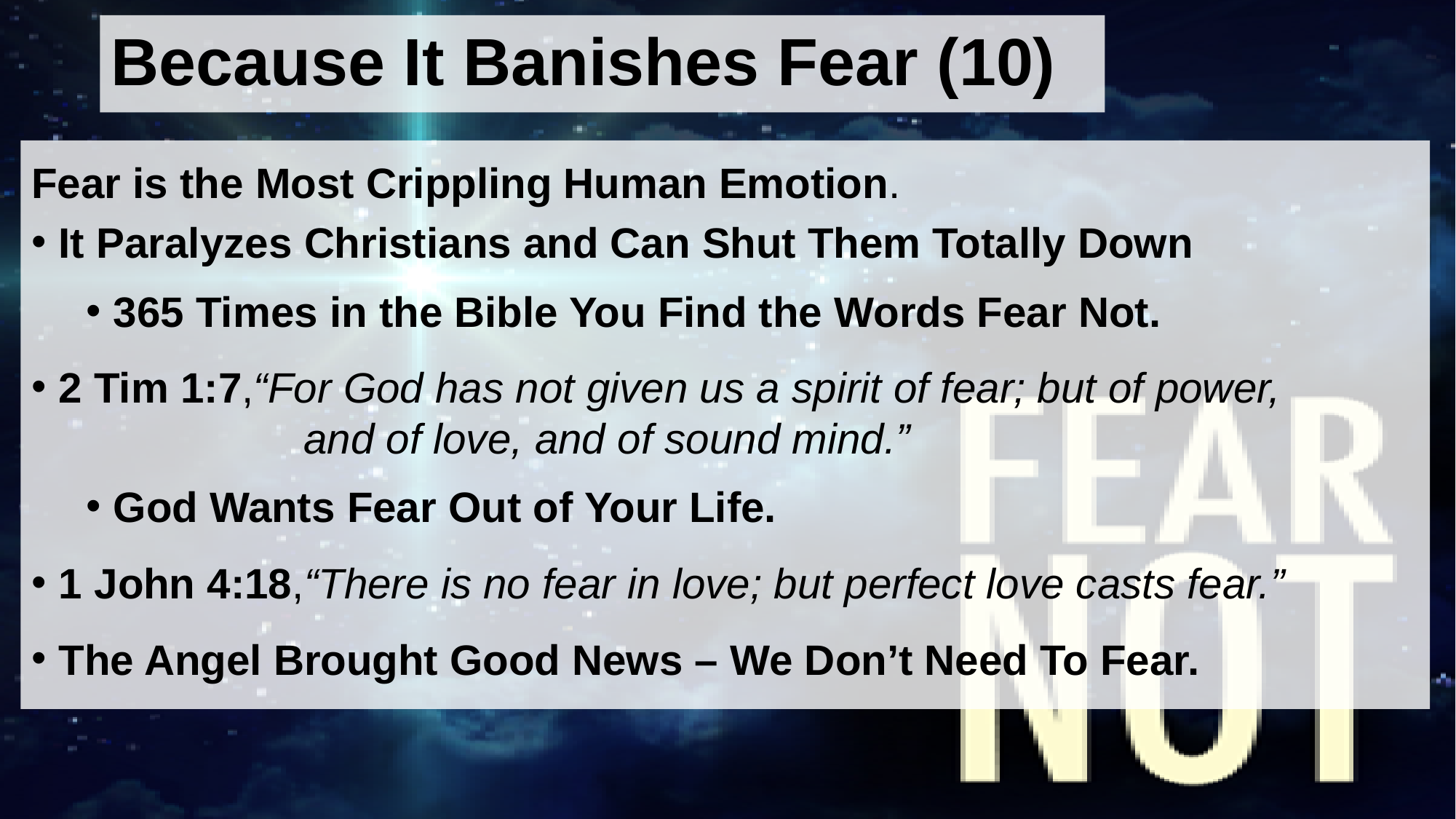

# Because It Banishes Fear (10)
Fear is the Most Crippling Human Emotion.
It Paralyzes Christians and Can Shut Them Totally Down
365 Times in the Bible You Find the Words Fear Not.
2 Tim 1:7,“For God has not given us a spirit of fear; but of power,
                       and of love, and of sound mind.”
God Wants Fear Out of Your Life.
1 John 4:18,“There is no fear in love; but perfect love casts fear.”
The Angel Brought Good News – We Don’t Need To Fear.